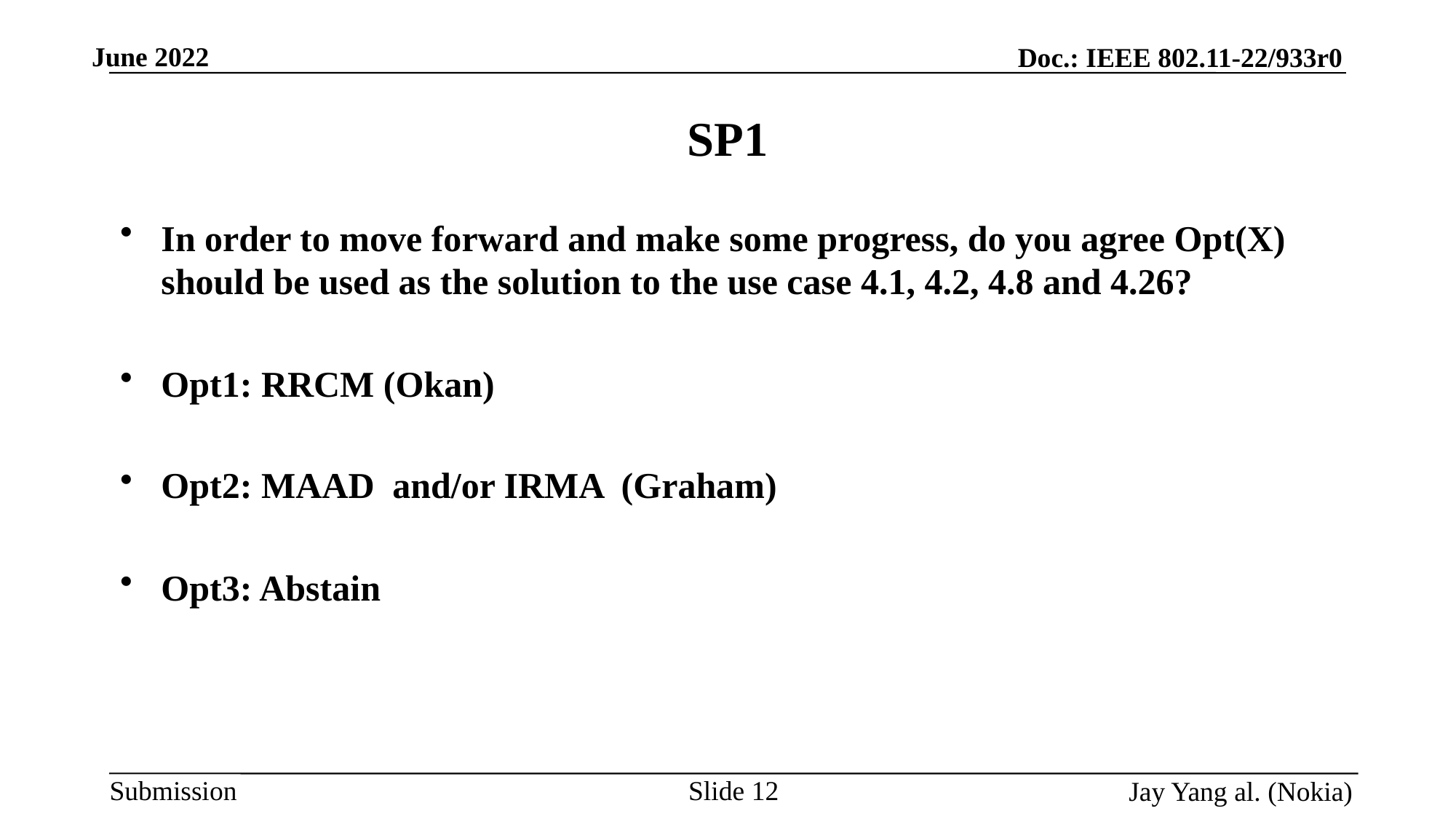

# SP1
In order to move forward and make some progress, do you agree Opt(X) should be used as the solution to the use case 4.1, 4.2, 4.8 and 4.26?

Opt1: RRCM (Okan)

Opt2: MAAD  and/or IRMA  (Graham)

Opt3: Abstain
Slide 12
Jay Yang al. (Nokia)